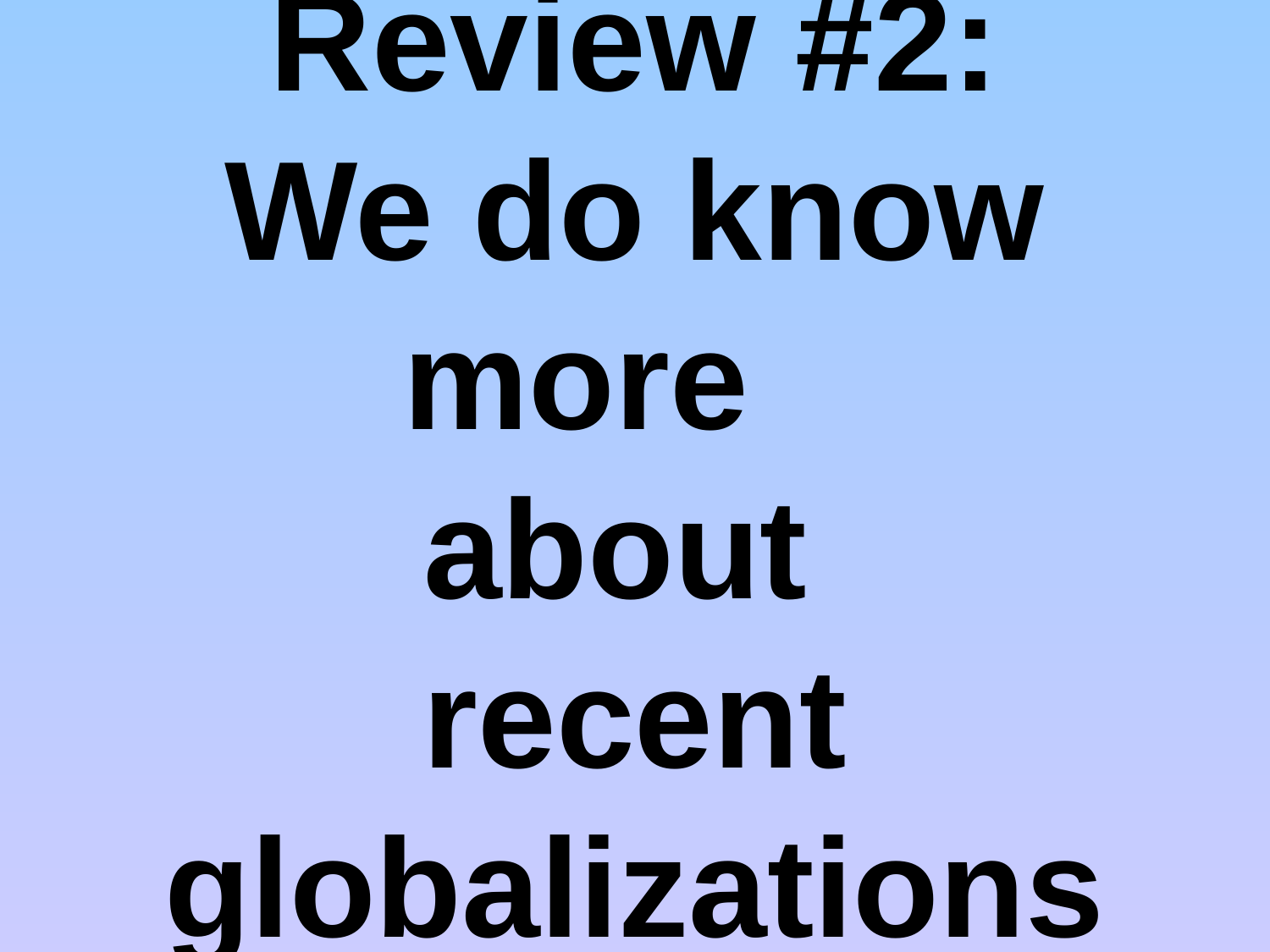

# Review #2: We do know more about recent globalizations